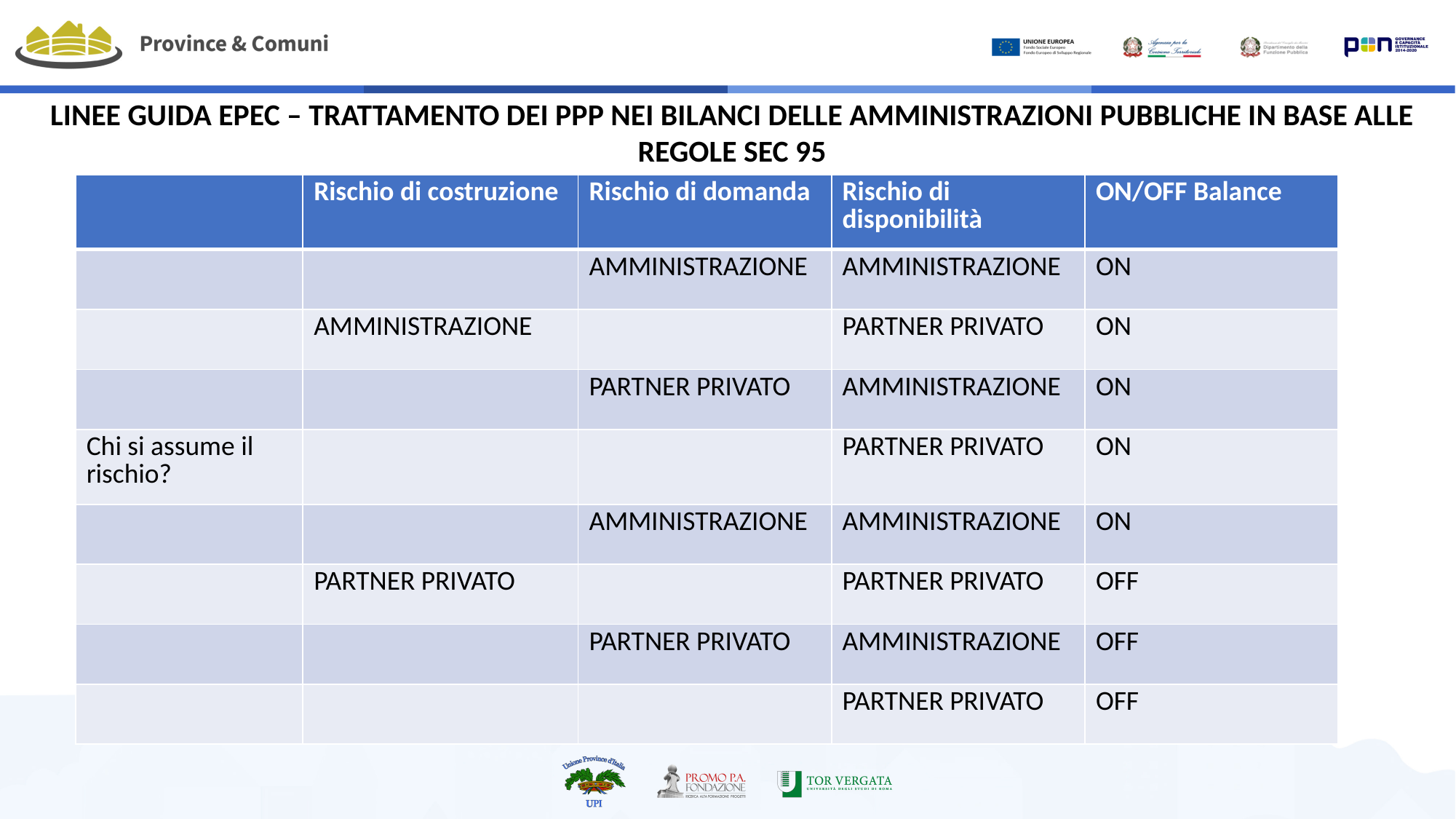

LINEE GUIDA EPEC – TRATTAMENTO DEI PPP NEI BILANCI DELLE AMMINISTRAZIONI PUBBLICHE IN BASE ALLE REGOLE SEC 95
|  | Rischio di costruzione | Rischio di domanda | Rischio di disponibilità | ON/OFF Balance |
| --- | --- | --- | --- | --- |
|  |  | AMMINISTRAZIONE | AMMINISTRAZIONE | ON |
|  | AMMINISTRAZIONE |  | PARTNER PRIVATO | ON |
|  |  | PARTNER PRIVATO | AMMINISTRAZIONE | ON |
| Chi si assume il rischio? |  |  | PARTNER PRIVATO | ON |
|  |  | AMMINISTRAZIONE | AMMINISTRAZIONE | ON |
|  | PARTNER PRIVATO |  | PARTNER PRIVATO | OFF |
|  |  | PARTNER PRIVATO | AMMINISTRAZIONE | OFF |
|  |  |  | PARTNER PRIVATO | OFF |